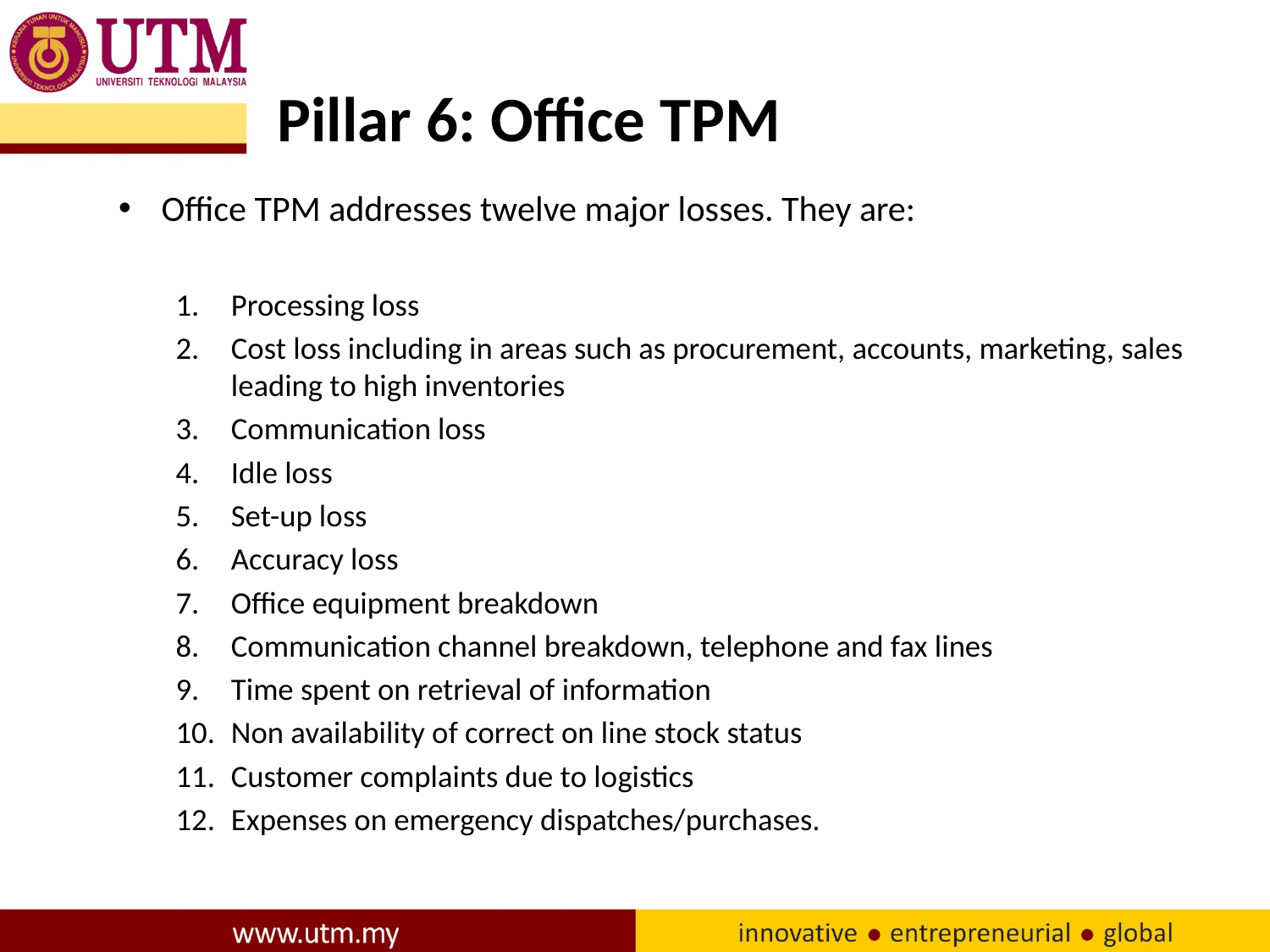

# Pillar 6: Office TPM
Office TPM addresses twelve major losses. They are:

1.	Processing loss
2.	Cost loss including in areas such as procurement, accounts, marketing, sales leading to high inventories
3.	Communication loss
4.	Idle loss
5.	Set-up loss
6.	Accuracy loss
7.		Office equipment breakdown
8.	Communication channel breakdown, telephone and fax lines
9.	Time spent on retrieval of information
10.	Non availability of correct on line stock status
11.		Customer complaints due to logistics
12.	Expenses on emergency dispatches/purchases.